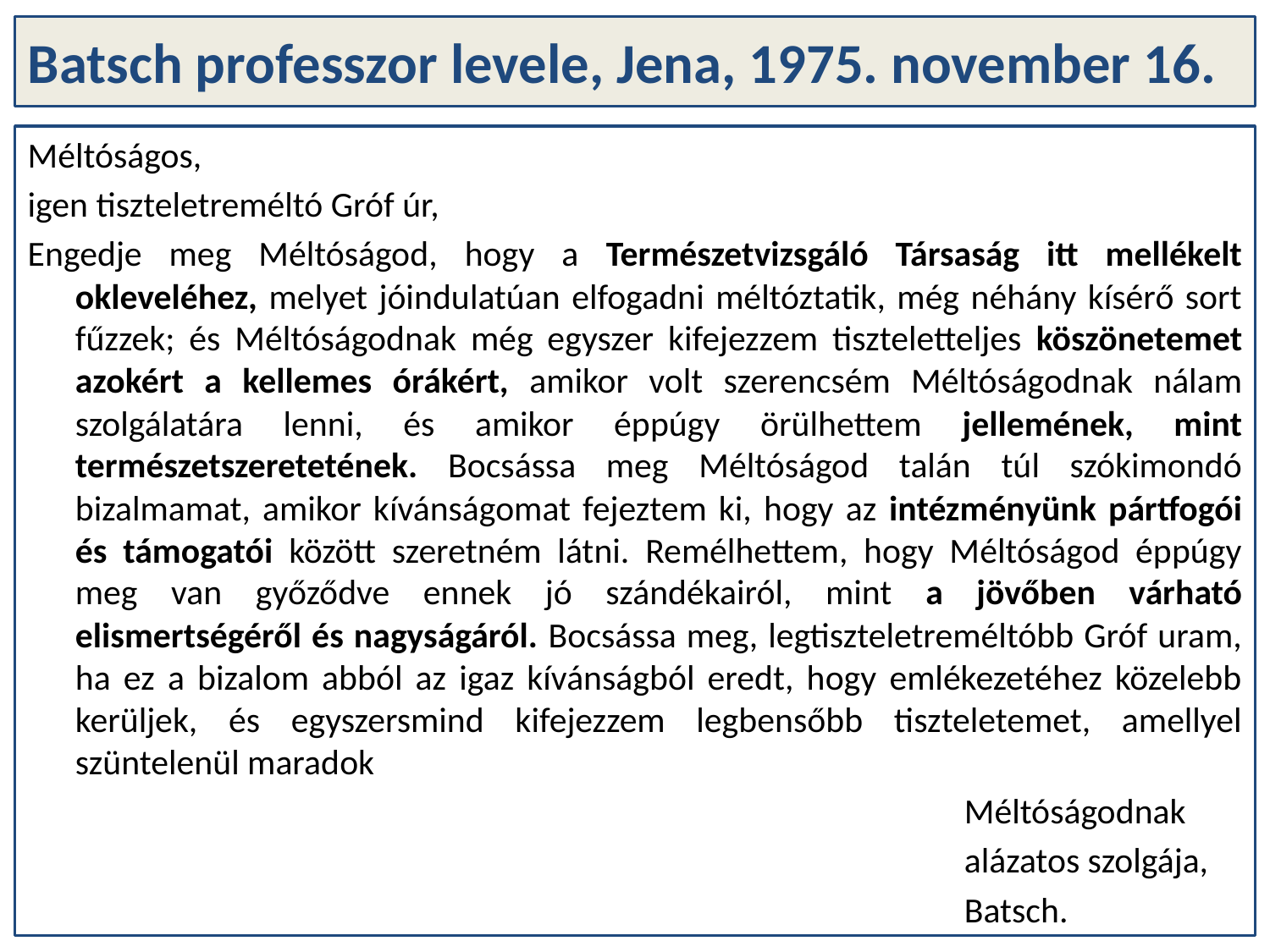

# Batsch professzor levele, Jena, 1975. november 16.
Méltóságos,
igen tiszteletreméltó Gróf úr,
Engedje meg Méltóságod, hogy a Természetvizsgáló Társaság itt mellékelt okleveléhez, melyet jóindulatúan elfogadni méltóztatik, még néhány kísérő sort fűzzek; és Méltóságodnak még egyszer kifejezzem tiszteletteljes köszönetemet azokért a kellemes órákért, amikor volt szerencsém Méltóságodnak nálam szolgálatára lenni, és amikor éppúgy örülhettem jellemének, mint természetszeretetének. Bocsássa meg Méltóságod talán túl szókimondó bizalmamat, amikor kívánságomat fejeztem ki, hogy az intézményünk pártfogói és támogatói között szeretném látni. Remélhettem, hogy Méltóságod éppúgy meg van győződve ennek jó szándékairól, mint a jövőben várható elismertségéről és nagyságáról. Bocsássa meg, legtiszteletreméltóbb Gróf uram, ha ez a bizalom abból az igaz kívánságból eredt, hogy emlékezetéhez közelebb kerüljek, és egyszersmind kifejezzem legbensőbb tiszteletemet, amellyel szüntelenül maradok
								Méltóságodnak
								alázatos szolgája,
								Batsch.